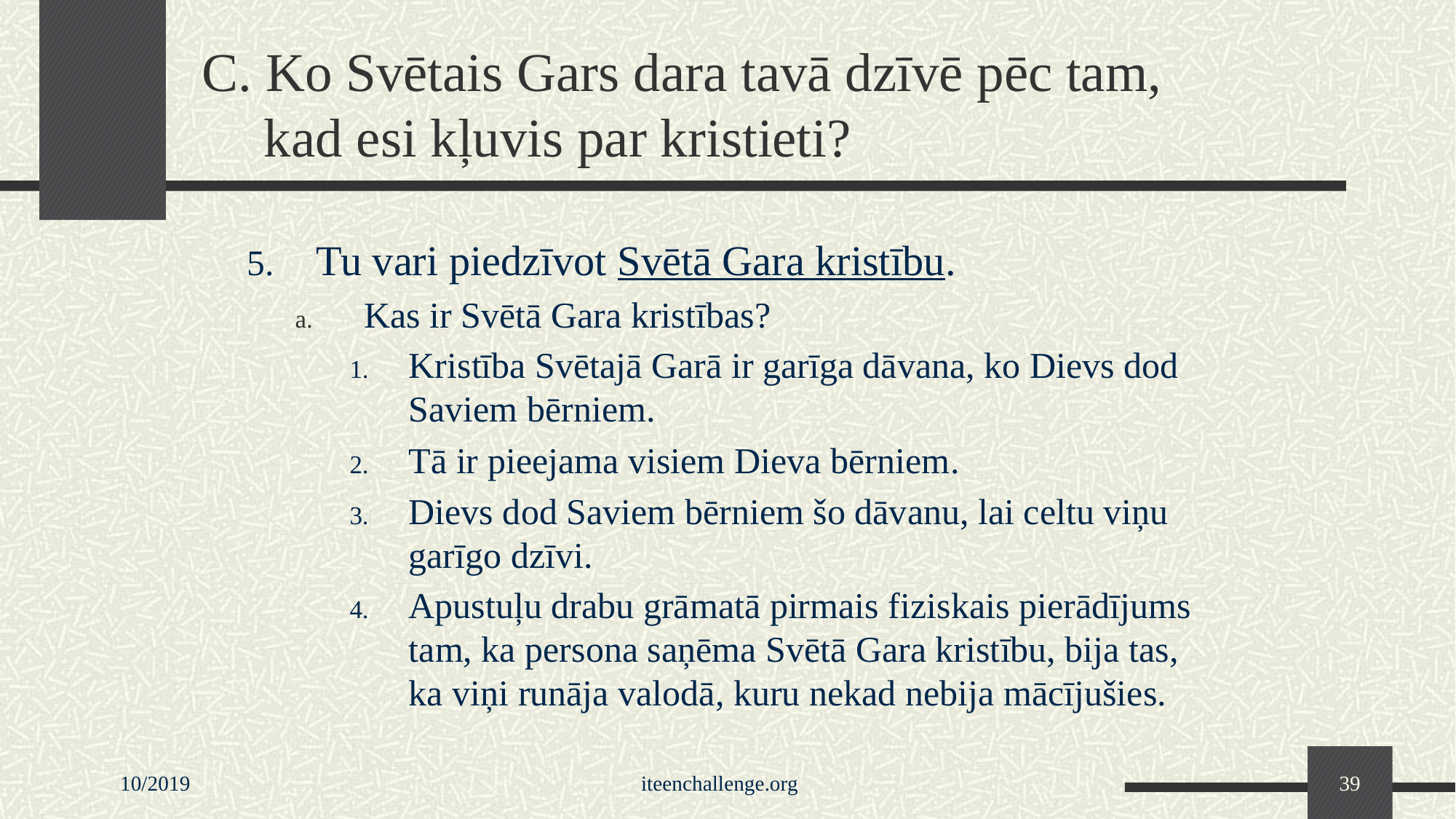

# C. Ko Svētais Gars dara tavā dzīvē pēc tam, kad esi kļuvis par kristieti?
Tu vari piedzīvot Svētā Gara kristību.
Kas ir Svētā Gara kristības?
Kristība Svētajā Garā ir garīga dāvana, ko Dievs dod Saviem bērniem.
Tā ir pieejama visiem Dieva bērniem.
Dievs dod Saviem bērniem šo dāvanu, lai celtu viņu garīgo dzīvi.
Apustuļu drabu grāmatā pirmais fiziskais pierādījums tam, ka persona saņēma Svētā Gara kristību, bija tas, ka viņi runāja valodā, kuru nekad nebija mācījušies.
10/2019
iteenchallenge.org
39